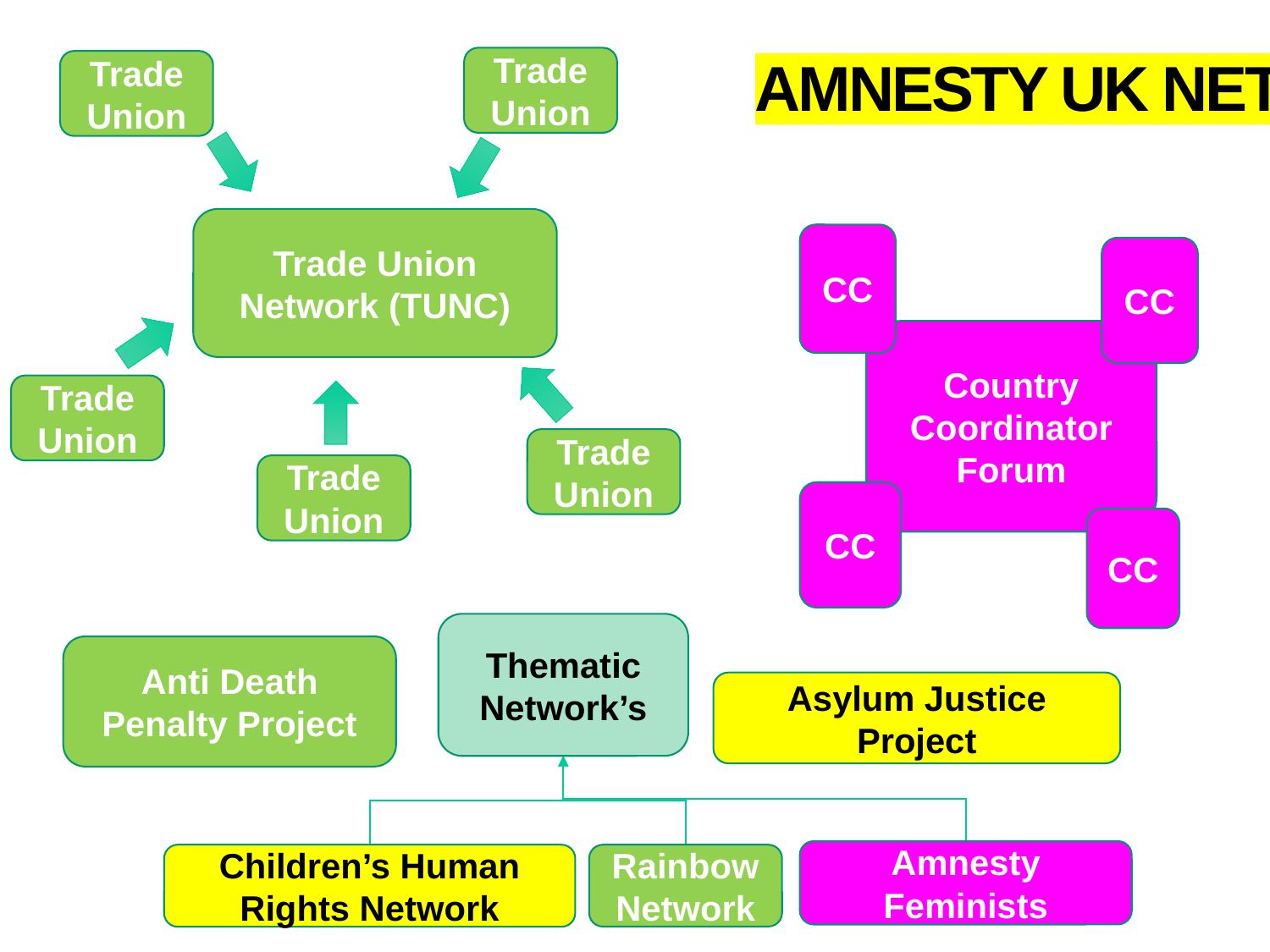

Trade Union
Trade Union

Trade Union Network (TUNC)

Trade Union

Trade Union
Trade Union
Amnesty UK Networks
CC
CC
Country Coordinator Forum
CC
CC
Thematic Network’s
Amnesty Feminists
Children’s Human Rights Network
Rainbow Network
Anti Death Penalty Project
Asylum Justice Project